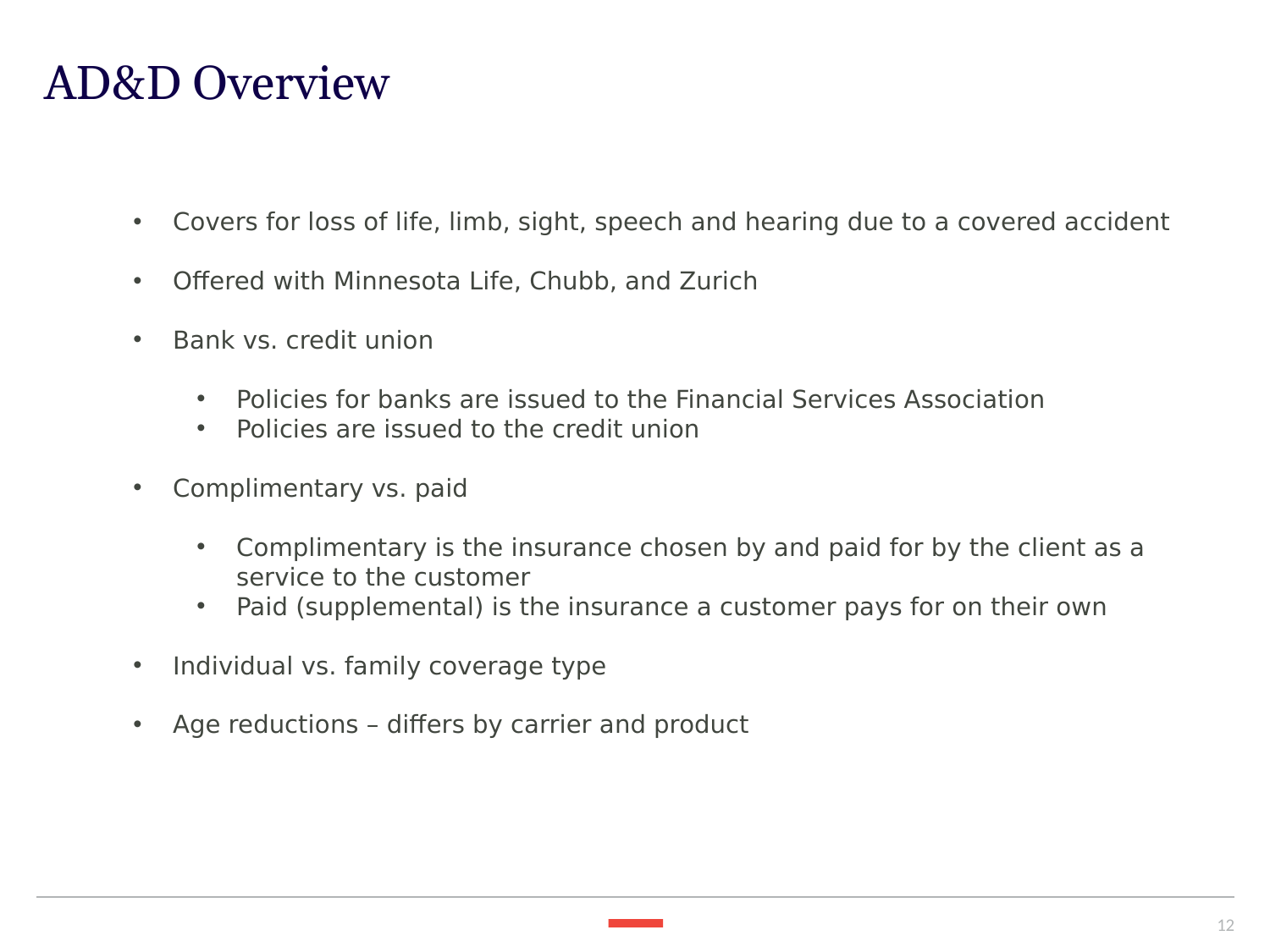

AD&D Overview
Covers for loss of life, limb, sight, speech and hearing due to a covered accident

Offered with Minnesota Life, Chubb, and Zurich

Bank vs. credit union

Policies for banks are issued to the Financial Services Association
Policies are issued to the credit union

Complimentary vs. paid

Complimentary is the insurance chosen by and paid for by the client as a service to the customer
Paid (supplemental) is the insurance a customer pays for on their own

Individual vs. family coverage type

Age reductions – differs by carrier and product